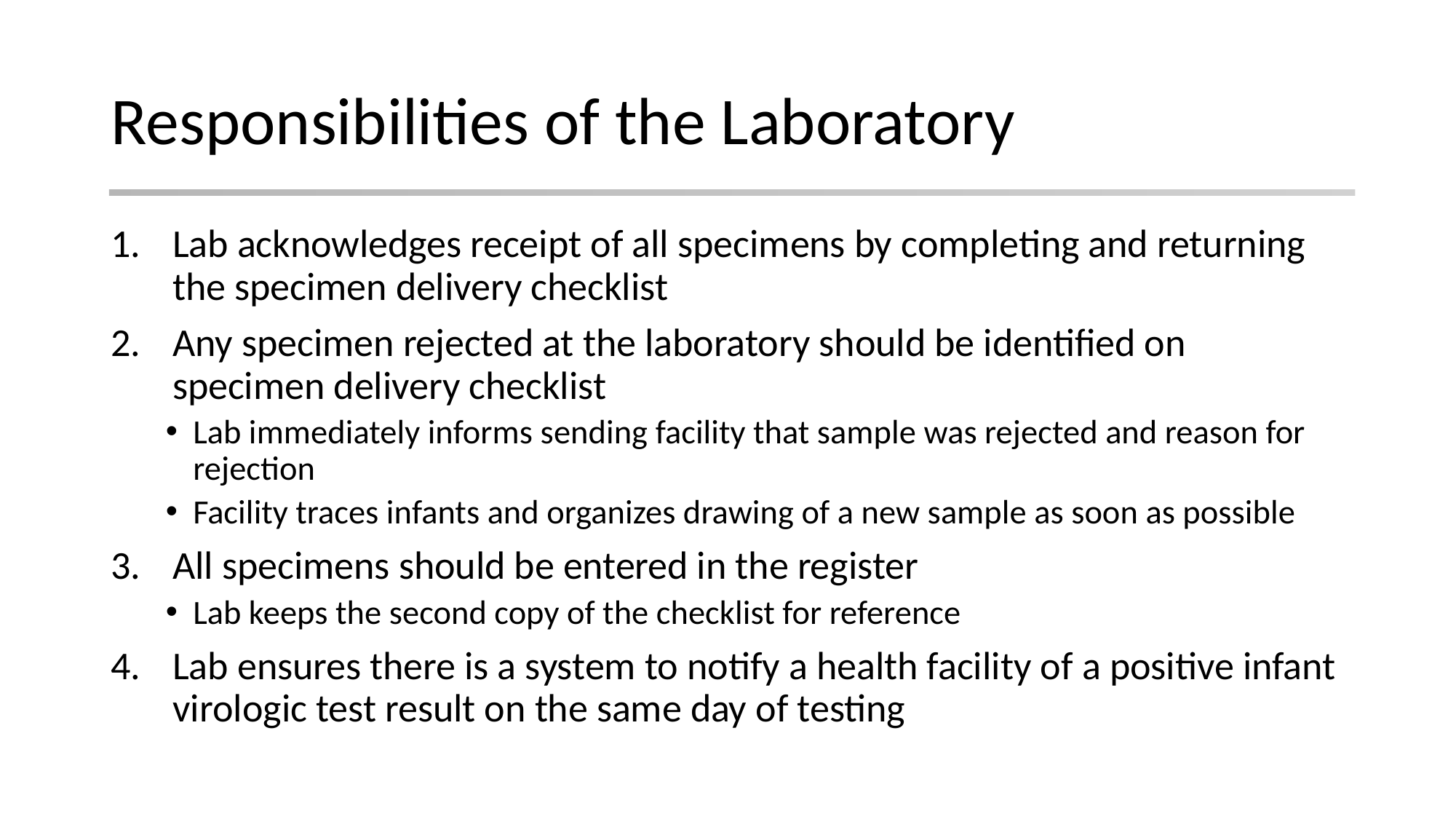

# Responsibilities of the Laboratory
Lab acknowledges receipt of all specimens by completing and returning the specimen delivery checklist
Any specimen rejected at the laboratory should be identified on specimen delivery checklist
Lab immediately informs sending facility that sample was rejected and reason for rejection
Facility traces infants and organizes drawing of a new sample as soon as possible
All specimens should be entered in the register
Lab keeps the second copy of the checklist for reference
Lab ensures there is a system to notify a health facility of a positive infant virologic test result on the same day of testing